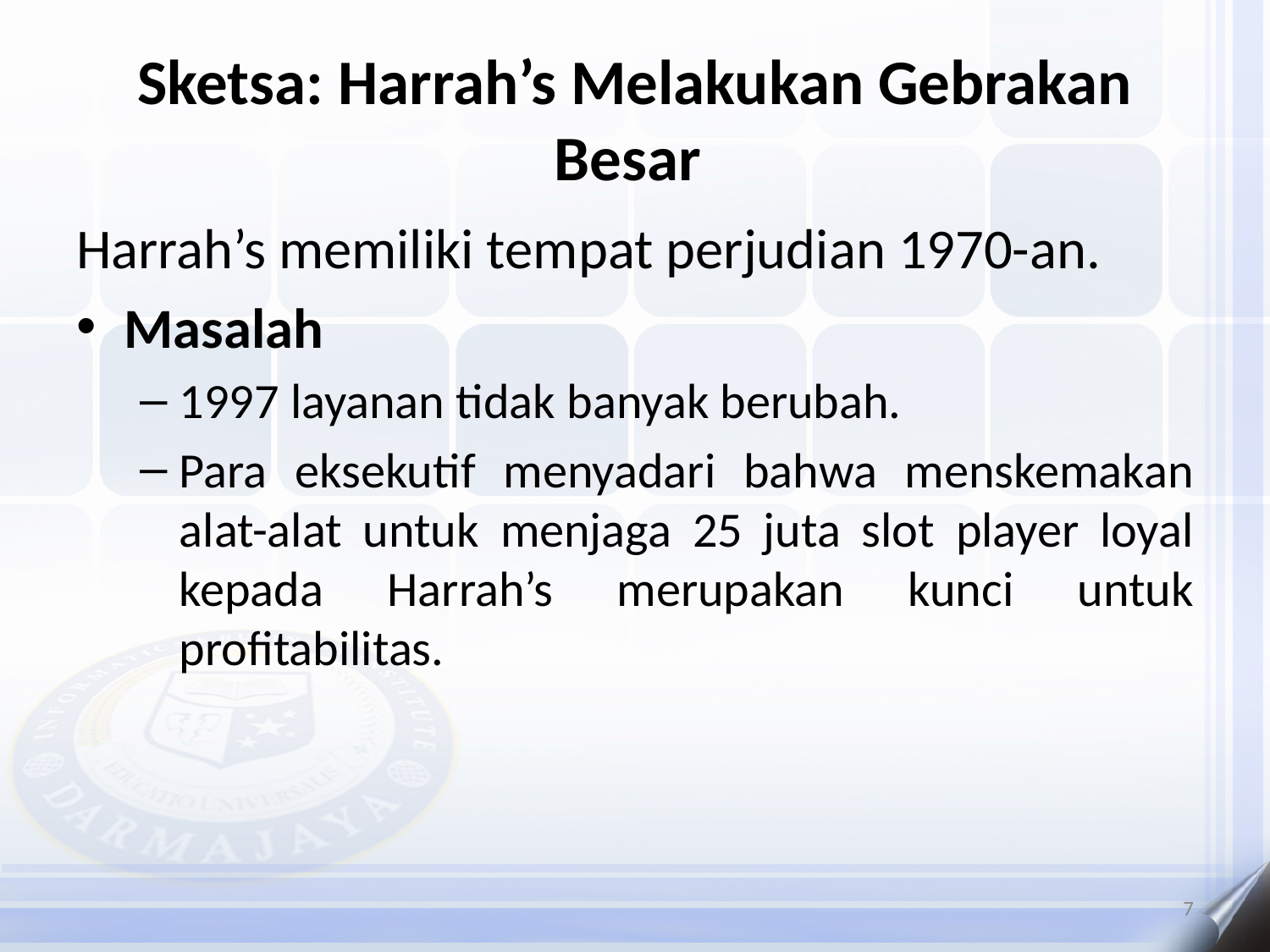

# Sketsa: Harrah’s Melakukan Gebrakan Besar
Harrah’s memiliki tempat perjudian 1970-an.
Masalah
1997 layanan tidak banyak berubah.
Para eksekutif menyadari bahwa menskemakan alat-alat untuk menjaga 25 juta slot player loyal kepada Harrah’s merupakan kunci untuk profitabilitas.
7